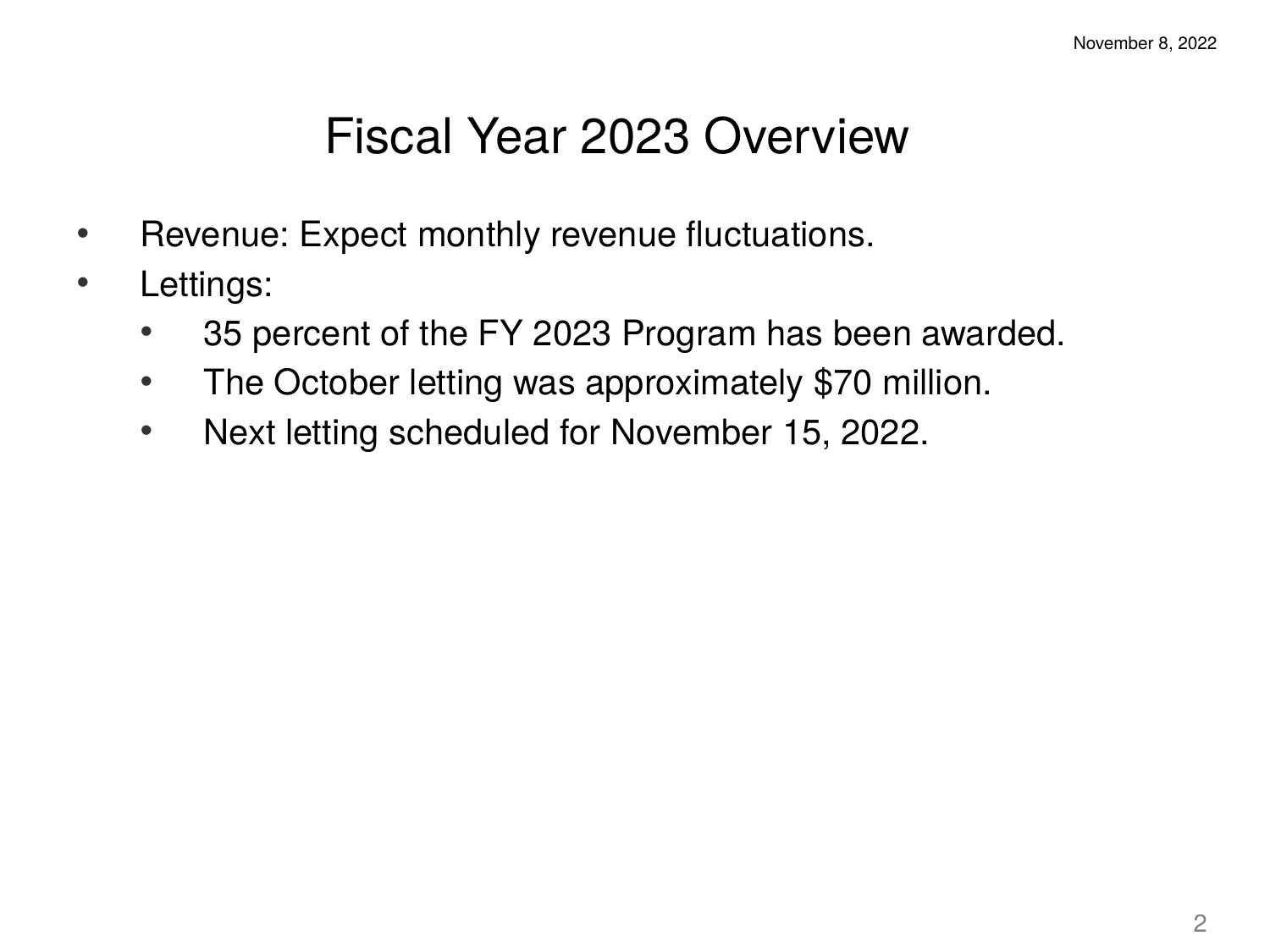

November 8, 2022
Fiscal Year 2023 Overview

Revenue: Expect monthly revenue fluctuations.
Lettings:
35 percent of the FY 2023 Program has been awarded.
The October letting was approximately $70 million.
Next letting scheduled for November 15, 2022.

2